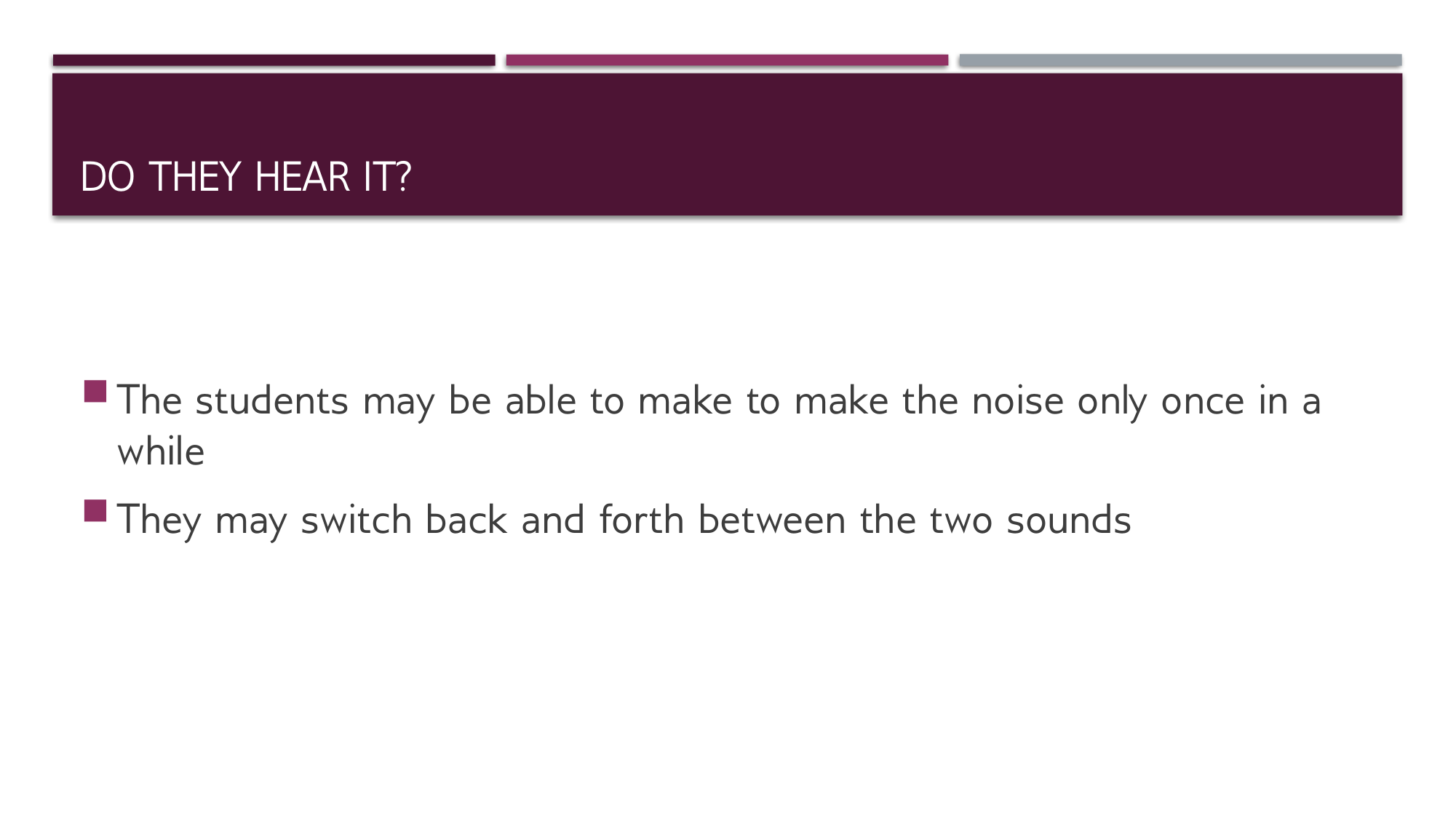

# Do they hear it?
The students may be able to make to make the noise only once in a while
They may switch back and forth between the two sounds